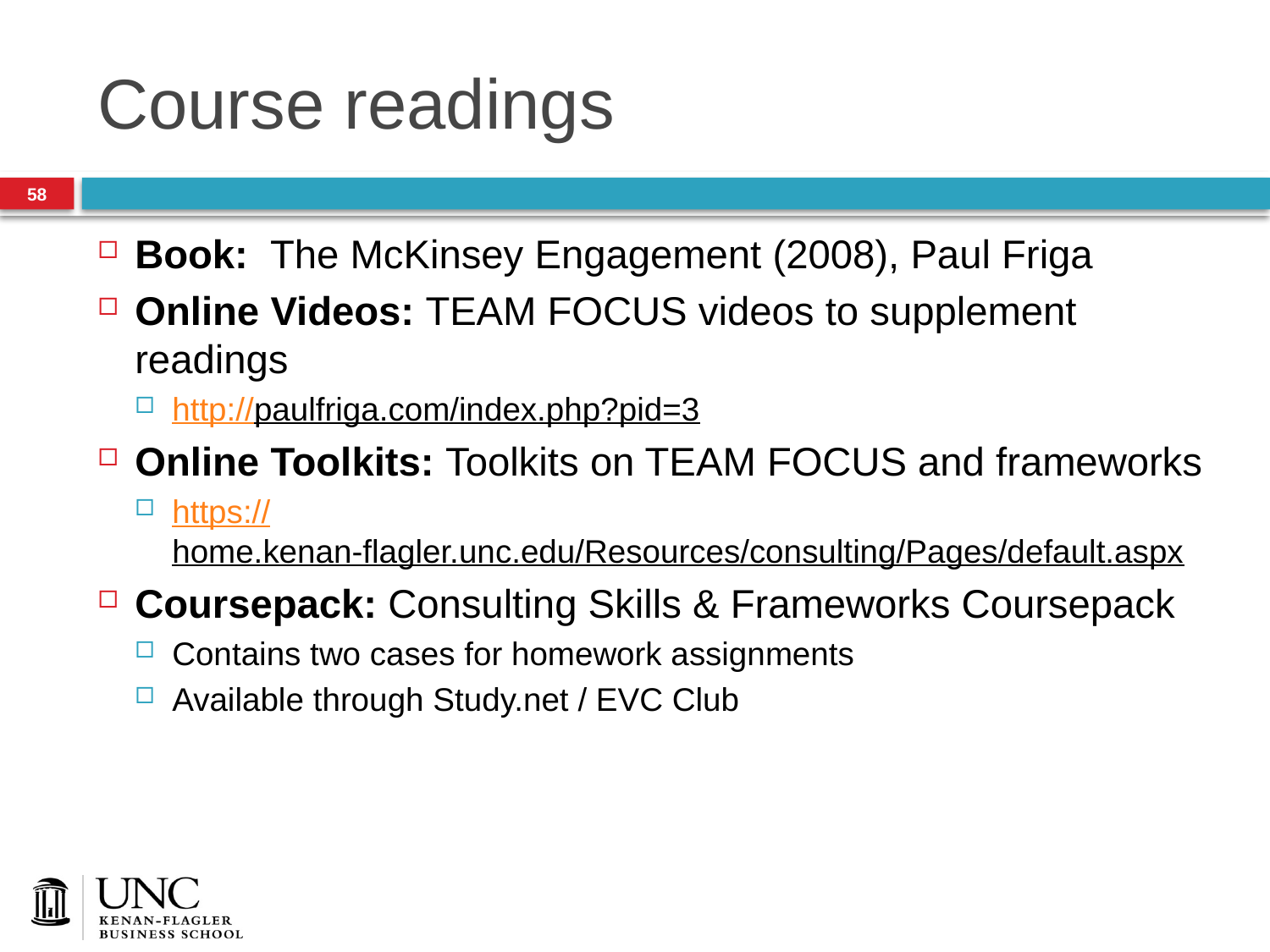

# Course readings
58
Book:  The McKinsey Engagement (2008), Paul Friga
Online Videos: TEAM FOCUS videos to supplement readings
http://paulfriga.com/index.php?pid=3
Online Toolkits: Toolkits on TEAM FOCUS and frameworks
https://home.kenan-flagler.unc.edu/Resources/consulting/Pages/default.aspx
Coursepack: Consulting Skills & Frameworks Coursepack
Contains two cases for homework assignments
Available through Study.net / EVC Club